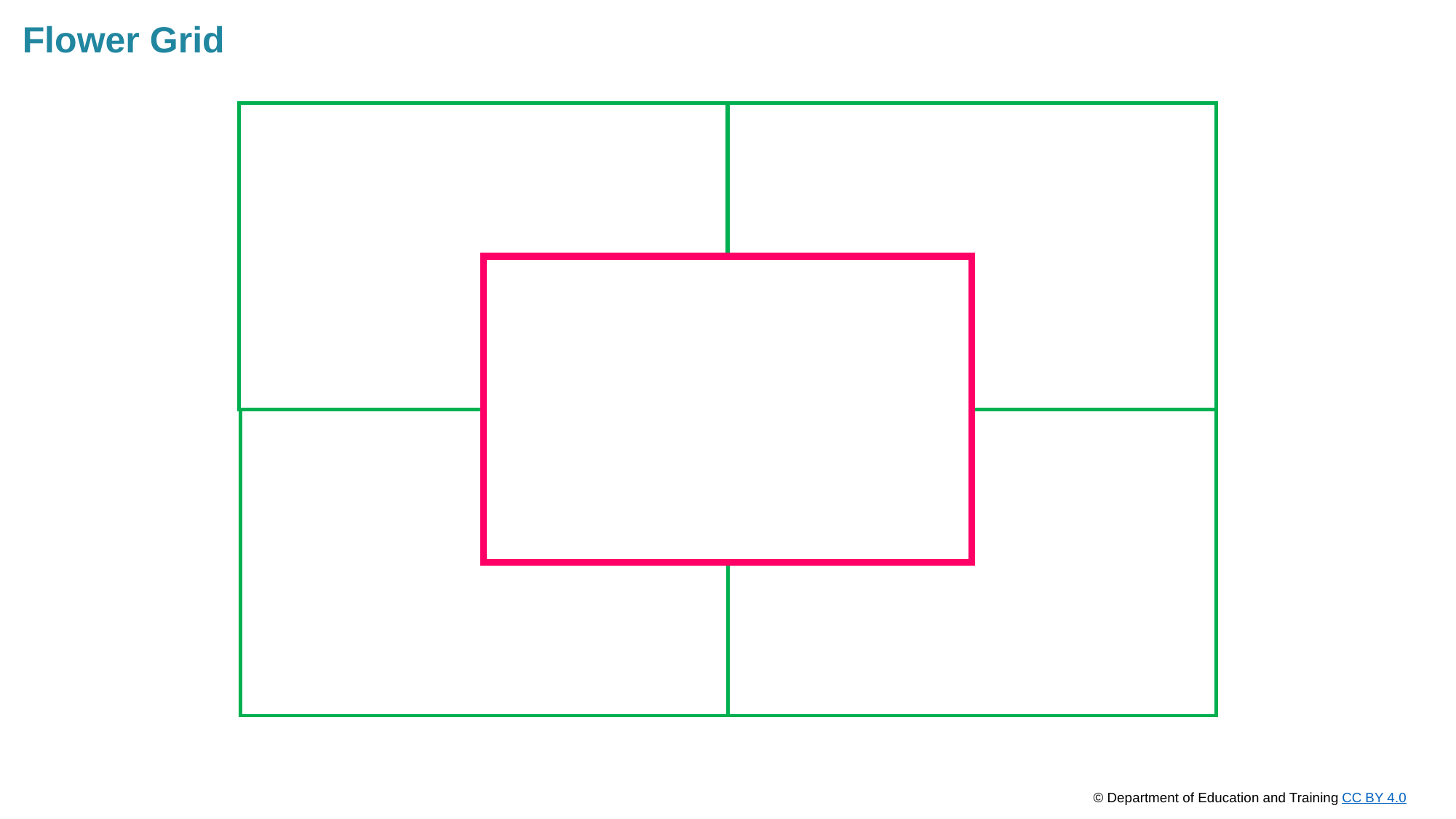

Flower Grid

© Department of Education and Training CC BY 4.0